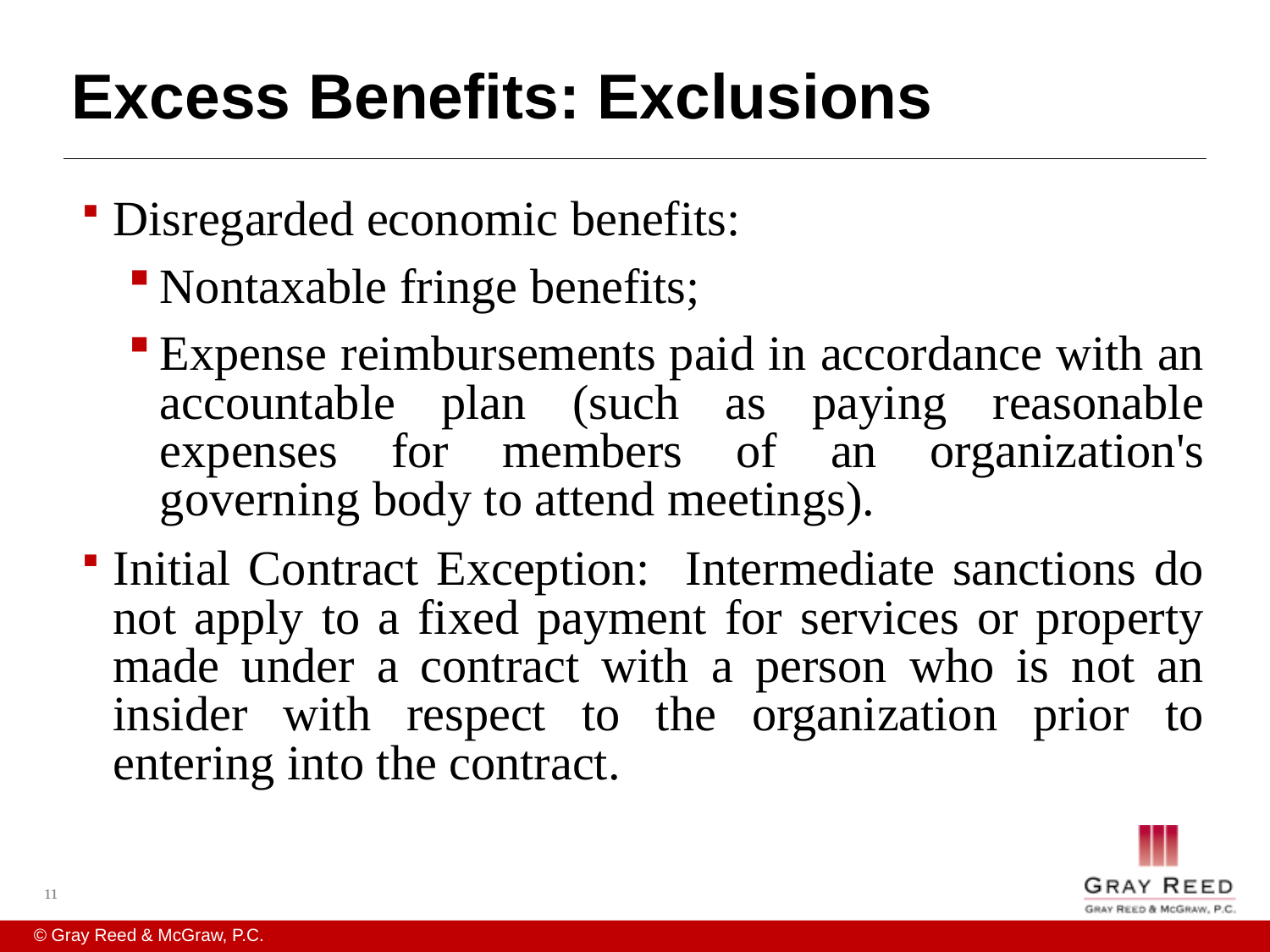

# Excess Benefits: Exclusions
Disregarded economic benefits:
Nontaxable fringe benefits;
Expense reimbursements paid in accordance with an accountable plan (such as paying reasonable expenses for members of an organization's governing body to attend meetings).
Initial Contract Exception:  Intermediate sanctions do not apply to a fixed payment for services or property made under a contract with a person who is not an insider with respect to the organization prior to entering into the contract.

11